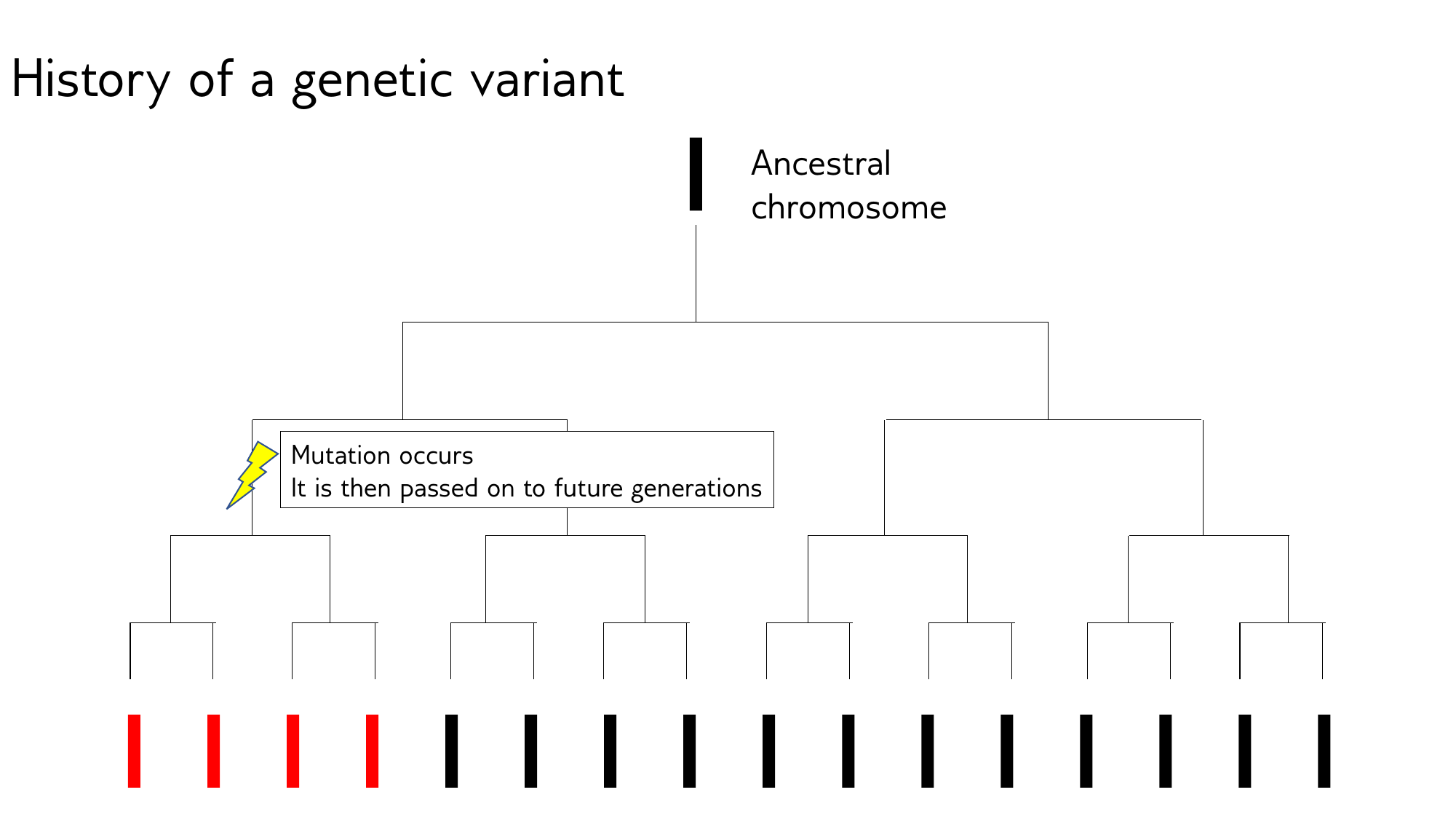

# History of a genetic variant
Ancestral chromosome

Mutation occurs
It is then passed on to future generations